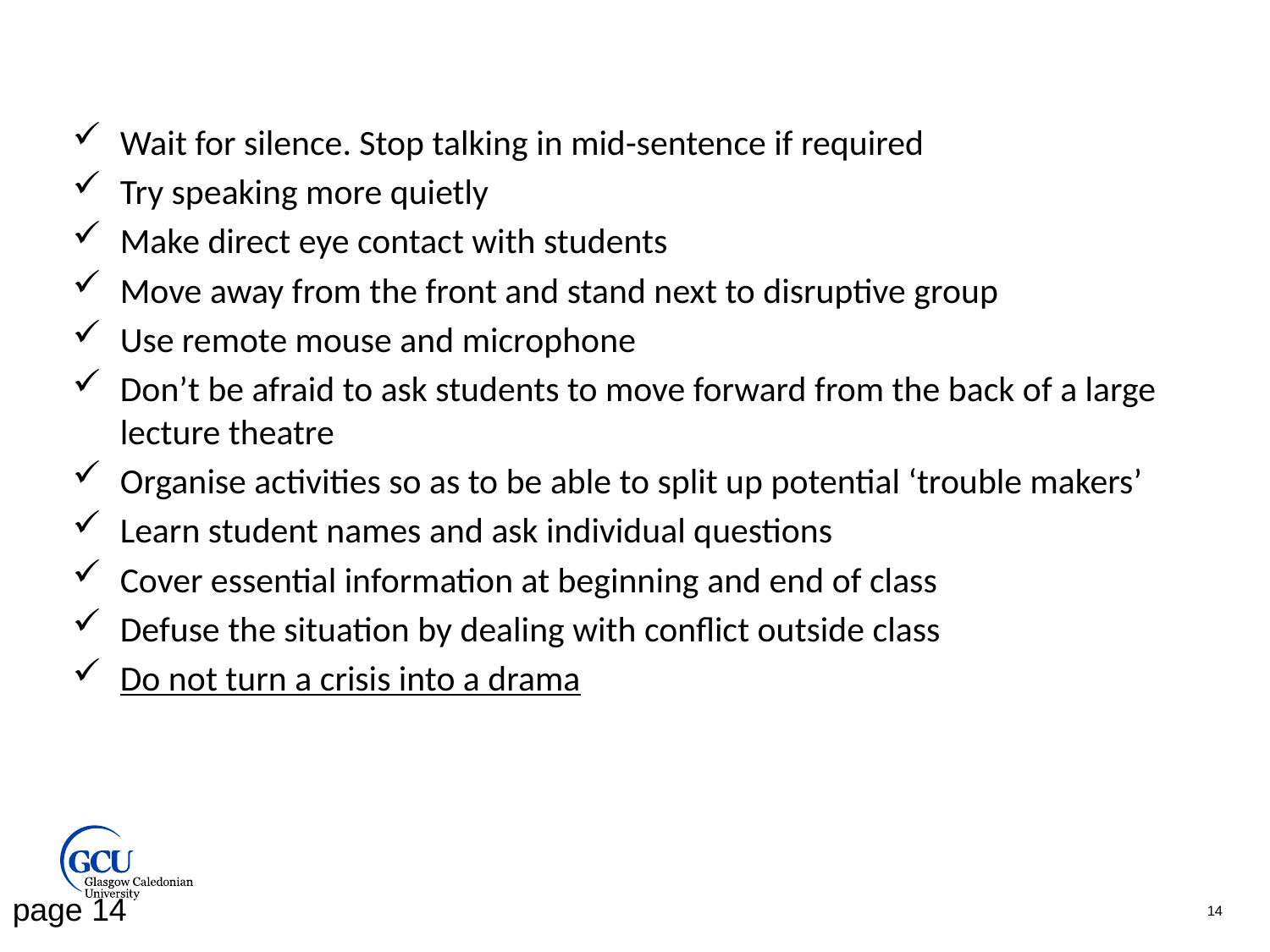

Wait for silence. Stop talking in mid-sentence if required
Try speaking more quietly
Make direct eye contact with students
Move away from the front and stand next to disruptive group
Use remote mouse and microphone
Don’t be afraid to ask students to move forward from the back of a large lecture theatre
Organise activities so as to be able to split up potential ‘trouble makers’
Learn student names and ask individual questions
Cover essential information at beginning and end of class
Defuse the situation by dealing with conflict outside class
Do not turn a crisis into a drama

page 14